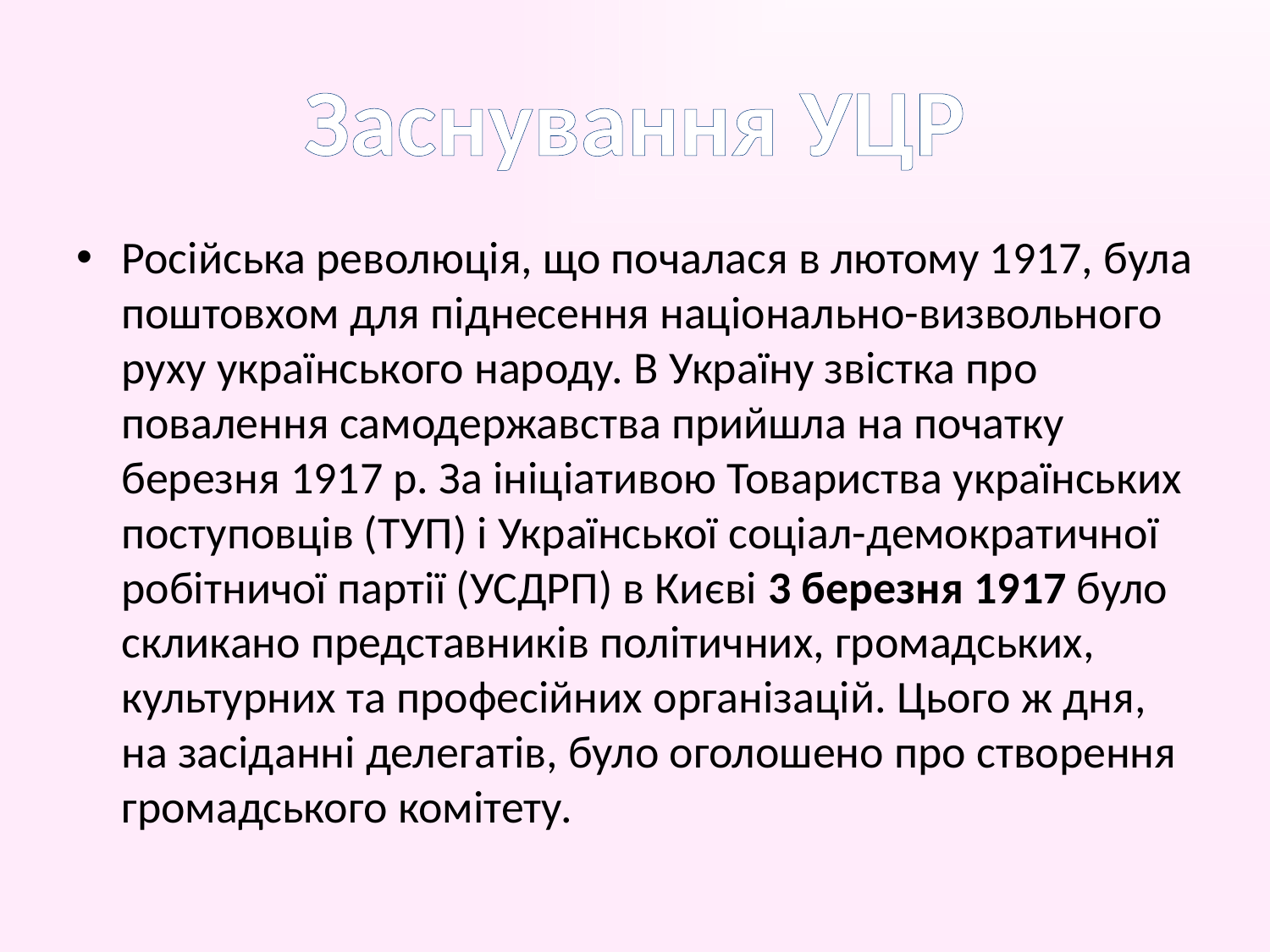

# Заснування УЦР
Російська революція, що почалася в лютому 1917, була поштовхом для піднесення національно-визвольного руху українського народу. В Україну звістка про повалення самодержавства прийшла на початку березня 1917 р. За ініціативою Товариства українських поступовців (ТУП) і Української соціал-демократичної робітничої партії (УСДРП) в Києві 3 березня 1917 було скликано представників політичних, громадських, культурних та професійних організацій. Цього ж дня, на засіданні делегатів, було оголошено про створення громадського комітету.